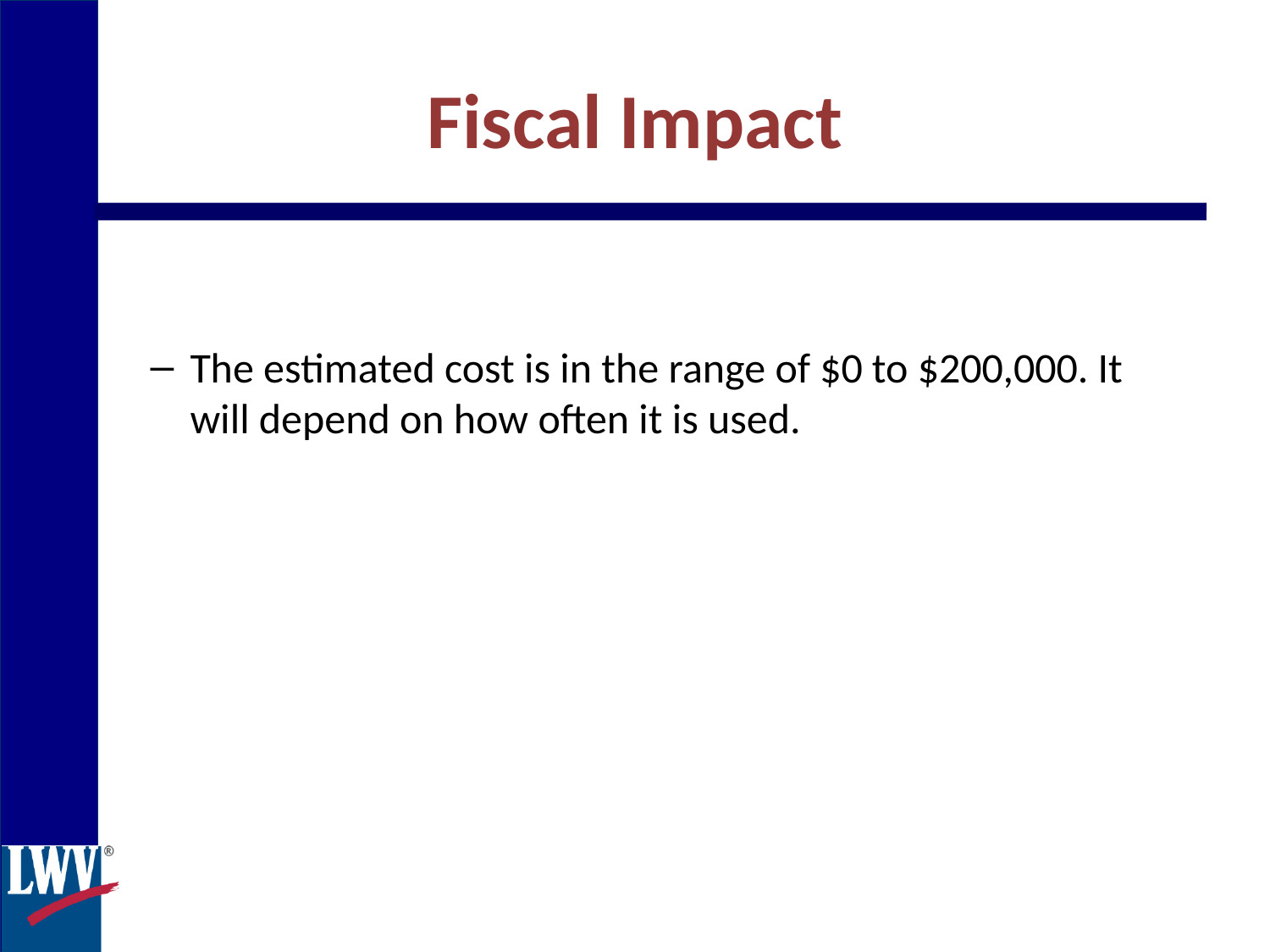

Fiscal Impact

The estimated cost is in the range of $0 to $200,000. It will depend on how often it is used.